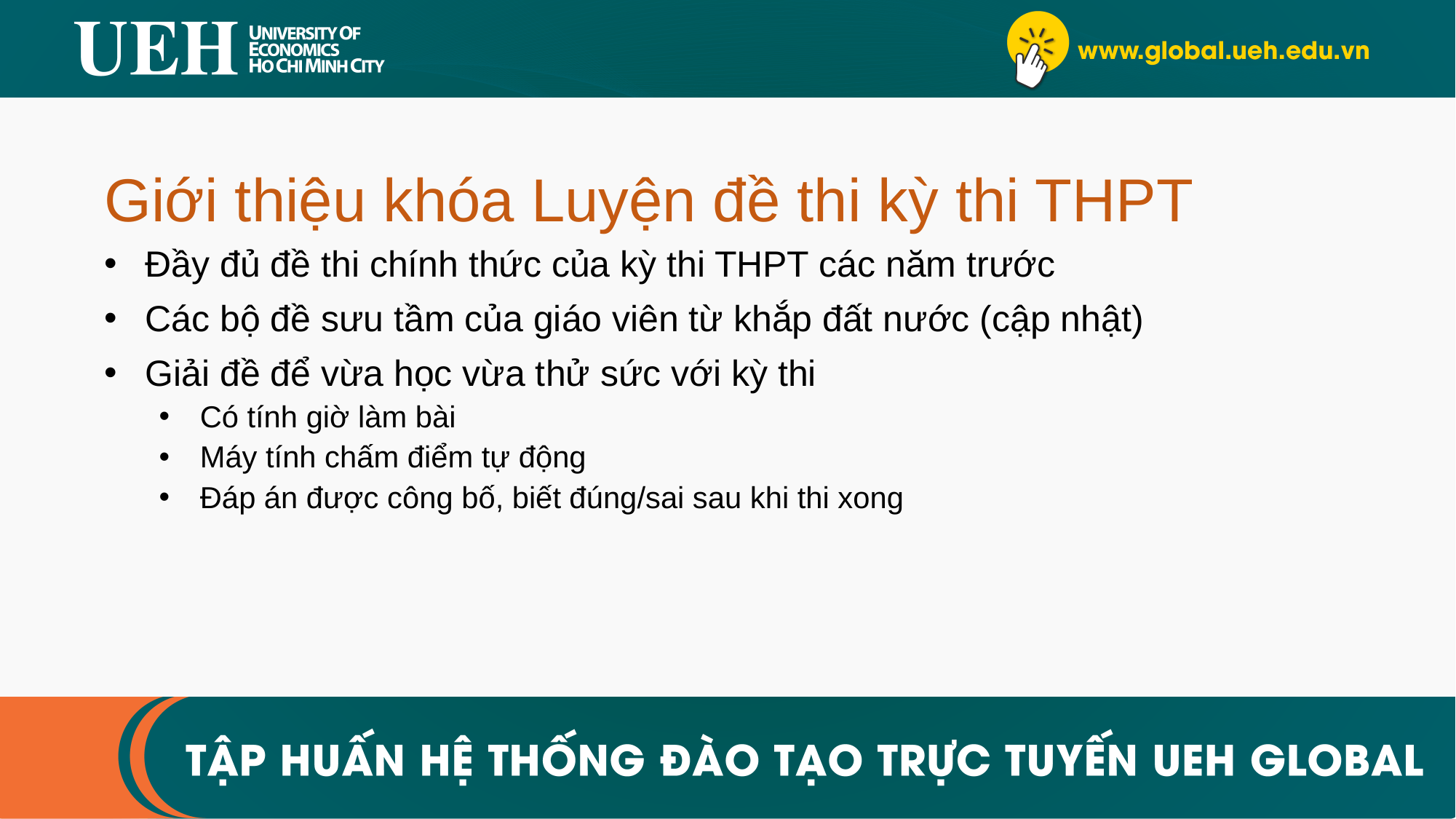

# Giới thiệu khóa Luyện đề thi kỳ thi THPT
Đầy đủ đề thi chính thức của kỳ thi THPT các năm trước
Các bộ đề sưu tầm của giáo viên từ khắp đất nước (cập nhật)
Giải đề để vừa học vừa thử sức với kỳ thi
Có tính giờ làm bài
Máy tính chấm điểm tự động
Đáp án được công bố, biết đúng/sai sau khi thi xong